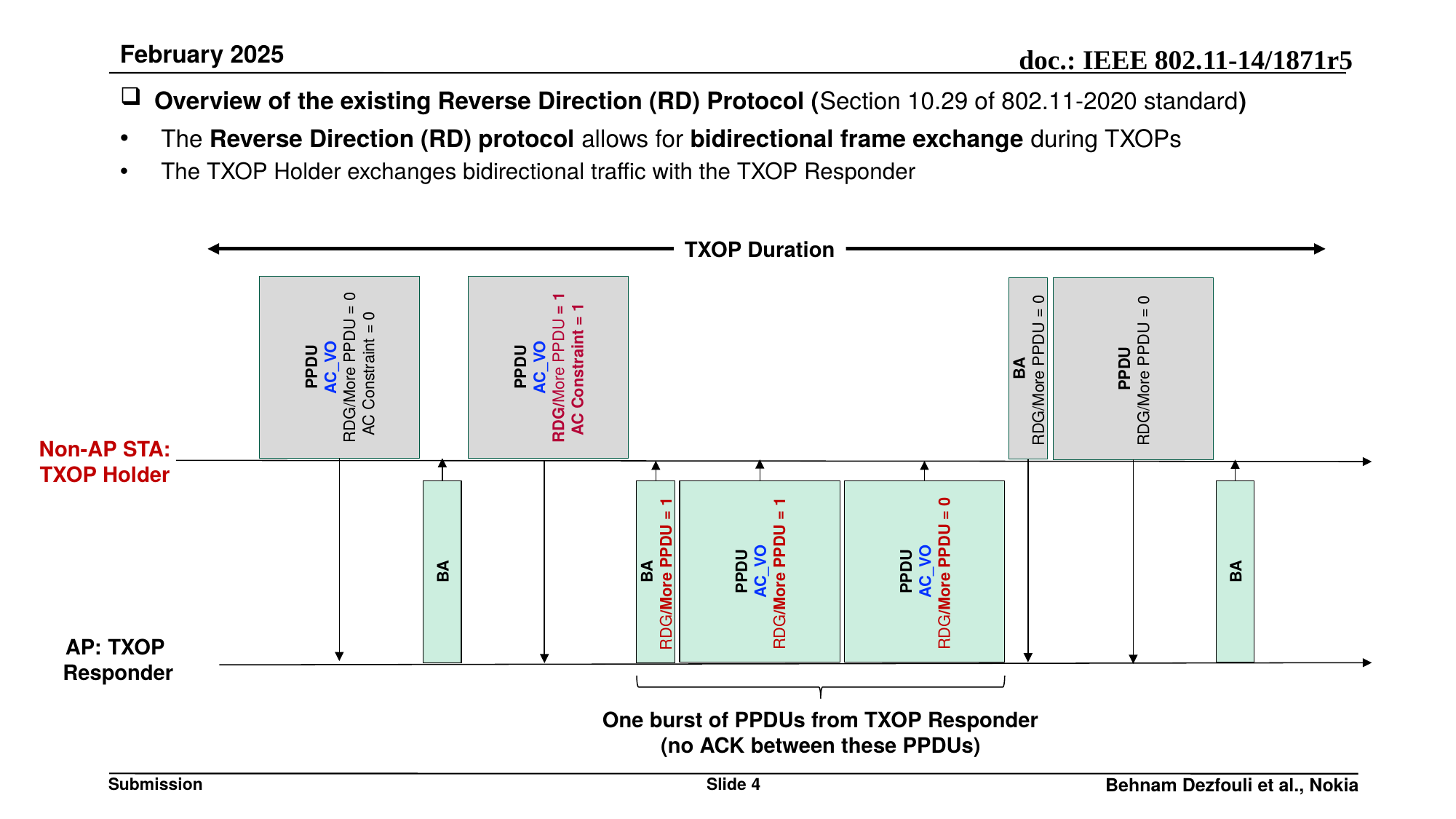

# Overview of the existing Reverse Direction (RD) Protocol (Section 10.29 of 802.11-2020 standard)
The Reverse Direction (RD) protocol allows for bidirectional frame exchange during TXOPs
The TXOP Holder exchanges bidirectional traffic with the TXOP Responder

TXOP Duration
PPDU
AC_VO
RDG/More PPDU = 0
AC Constraint = 0
PPDU
AC_VO
RDG/More PPDU = 1
AC Constraint = 1
PPDU
RDG/More PPDU = 0
BA
RDG/More PPDU = 0
Non-AP STA: TXOP Holder
PPDU
AC_VO
RDG/More PPDU = 1
PPDU
AC_VO
RDG/More PPDU = 0

BA
BA
RDG/More PPDU = 1
BA
AP: TXOP
Responder
One burst of PPDUs from TXOP Responder
(no ACK between these PPDUs)
Slide 4
Behnam Dezfouli et al., Nokia